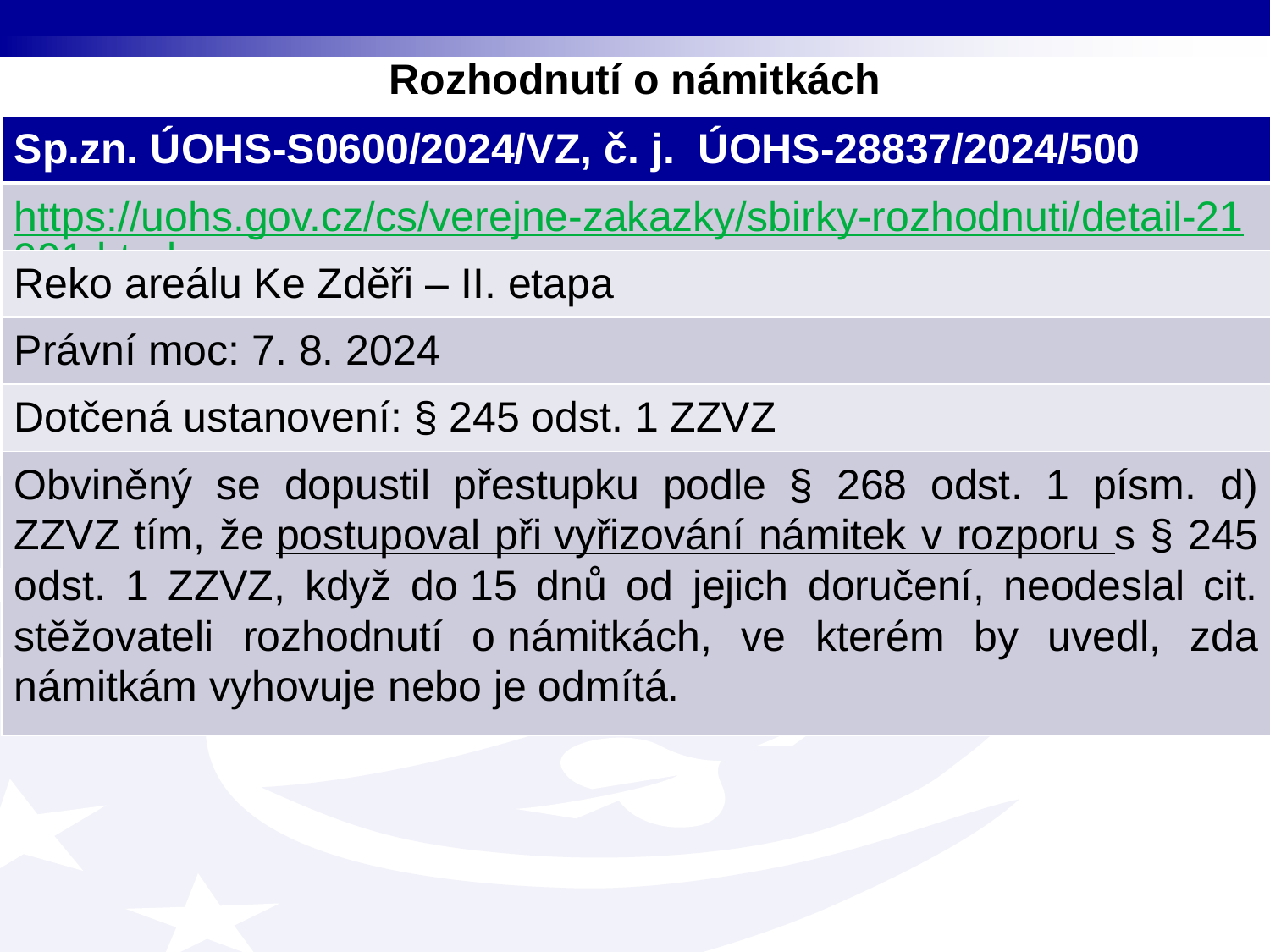

# Rozhodnutí o námitkách
| Sp.zn. ÚOHS-S0600/2024/VZ, č. j.  ÚOHS-28837/2024/500 |
| --- |
| https://uohs.gov.cz/cs/verejne-zakazky/sbirky-rozhodnuti/detail-21991.html |
| Reko areálu Ke Zděři – II. etapa |
| Právní moc: 7. 8. 2024 |
| Dotčená ustanovení: § 245 odst. 1 ZZVZ |
| Obviněný se dopustil přestupku podle § 268 odst. 1 písm. d) ZZVZ tím, že postupoval při vyřizování námitek v rozporu s § 245 odst. 1 ZZVZ, když do 15 dnů od jejich doručení, neodeslal cit. stěžovateli rozhodnutí o námitkách, ve kterém by uvedl, zda námitkám vyhovuje nebo je odmítá. |